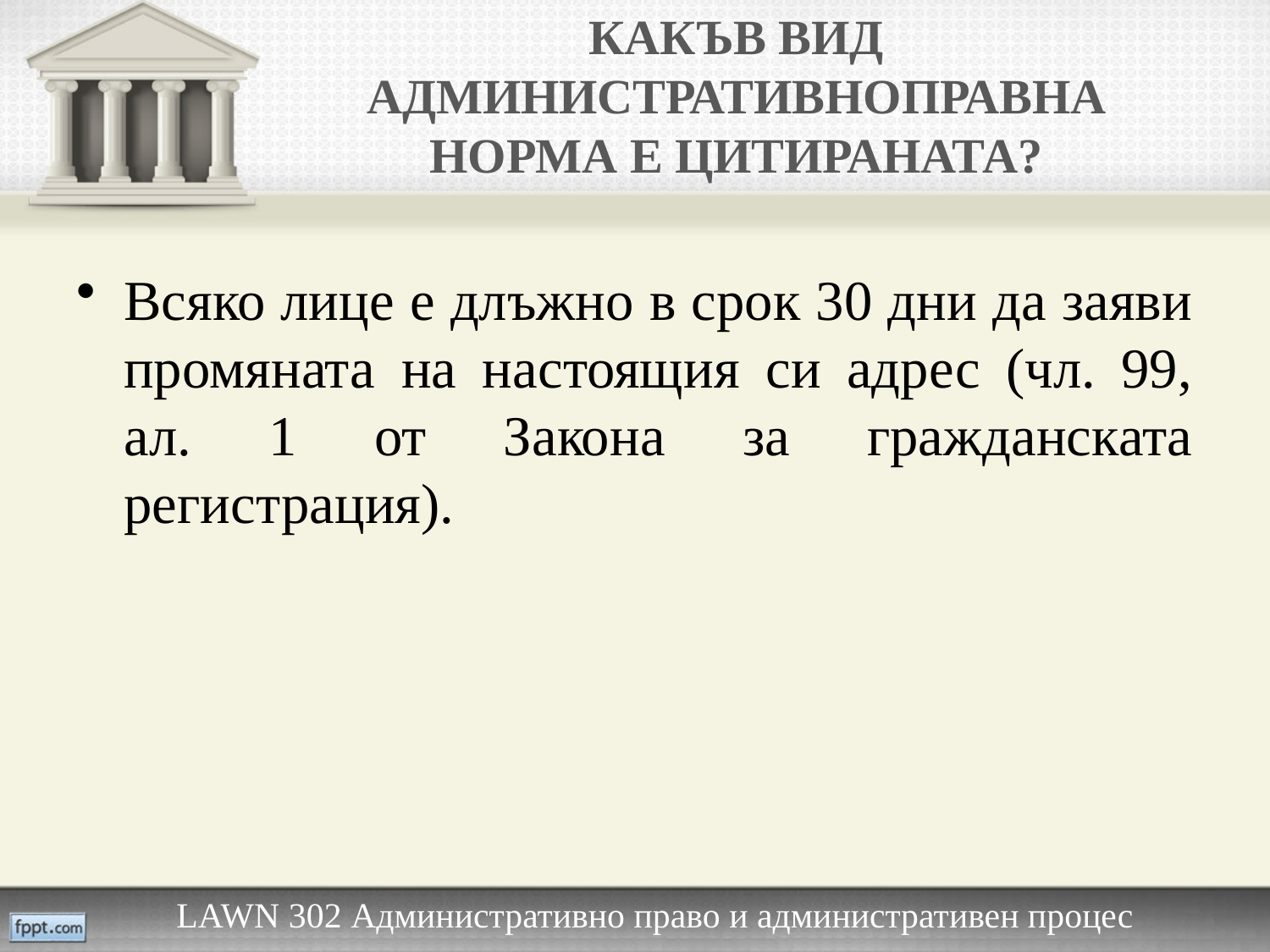

# КАКЪВ ВИД АДМИНИСТРАТИВНОПРАВНА НОРМА Е ЦИТИРАНАТА?
Всяко лице е длъжно в срок 30 дни да заяви промяната на настоящия си адрес (чл. 99, ал. 1 от Закона за гражданската регистрация).
LAWN 302 Административно право и административен процес